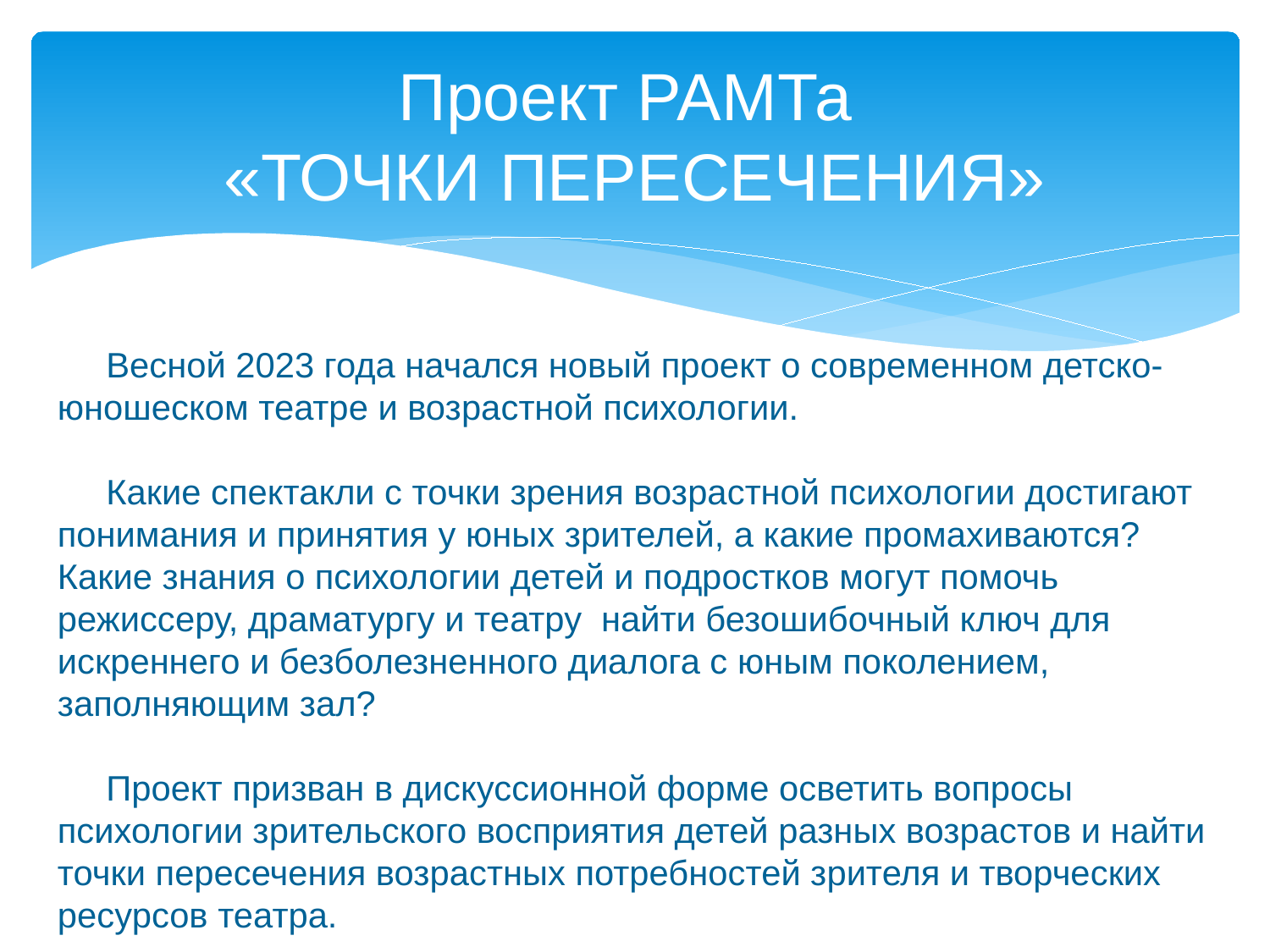

# Проект РАМТа «ТОЧКИ ПЕРЕСЕЧЕНИЯ»
     Весной 2023 года начался новый проект о современном детско-юношеском театре и возрастной психологии.
     Какие спектакли с точки зрения возрастной психологии достигают понимания и принятия у юных зрителей, а какие промахиваются? Какие знания о психологии детей и подростков могут помочь режиссеру, драматургу и театру  найти безошибочный ключ для искреннего и безболезненного диалога с юным поколением, заполняющим зал?

     Проект призван в дискуссионной форме осветить вопросы психологии зрительского восприятия детей разных возрастов и найти точки пересечения возрастных потребностей зрителя и творческих ресурсов театра.